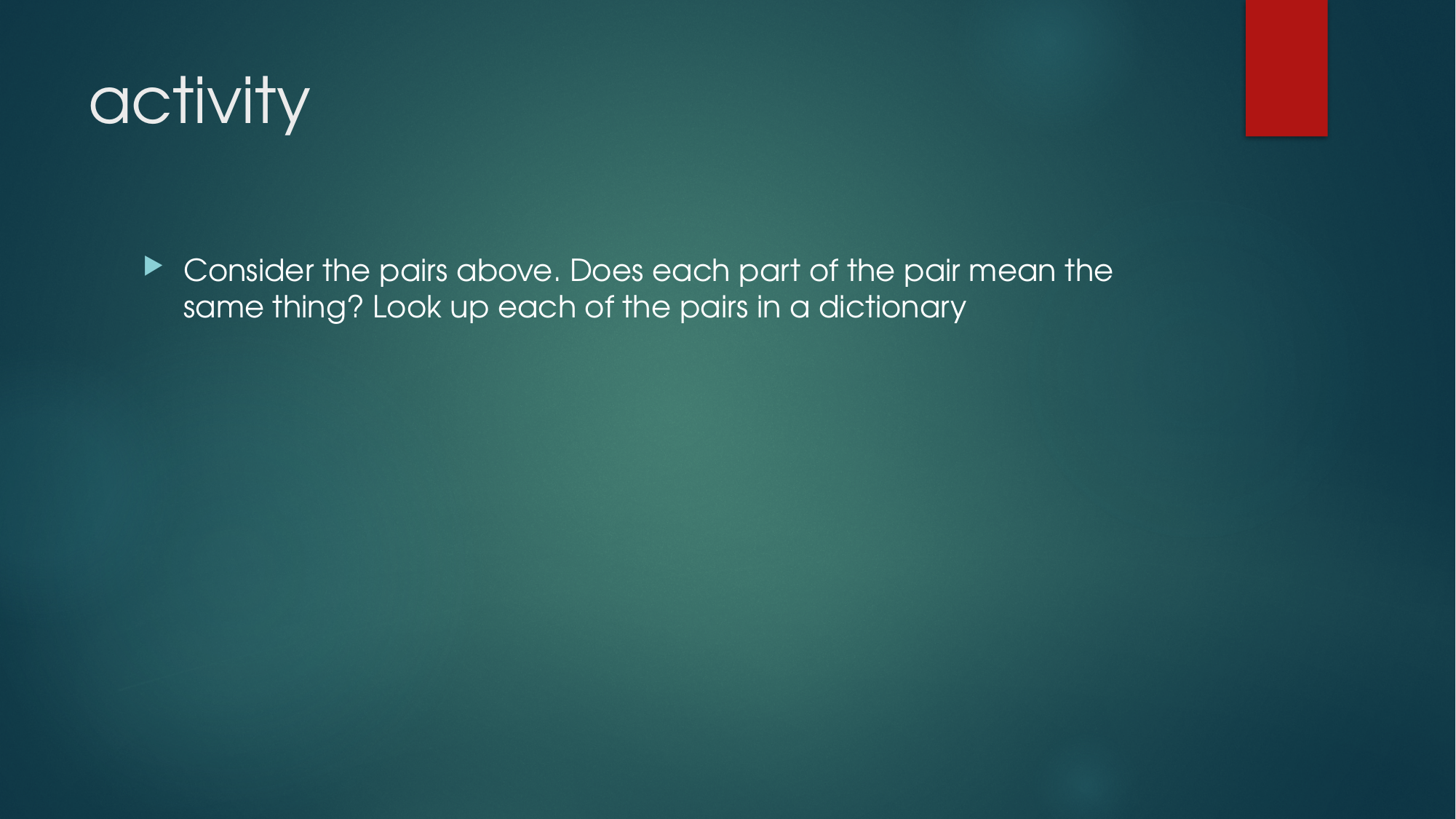

# activity
Consider the pairs above. Does each part of the pair mean the same thing? Look up each of the pairs in a dictionary